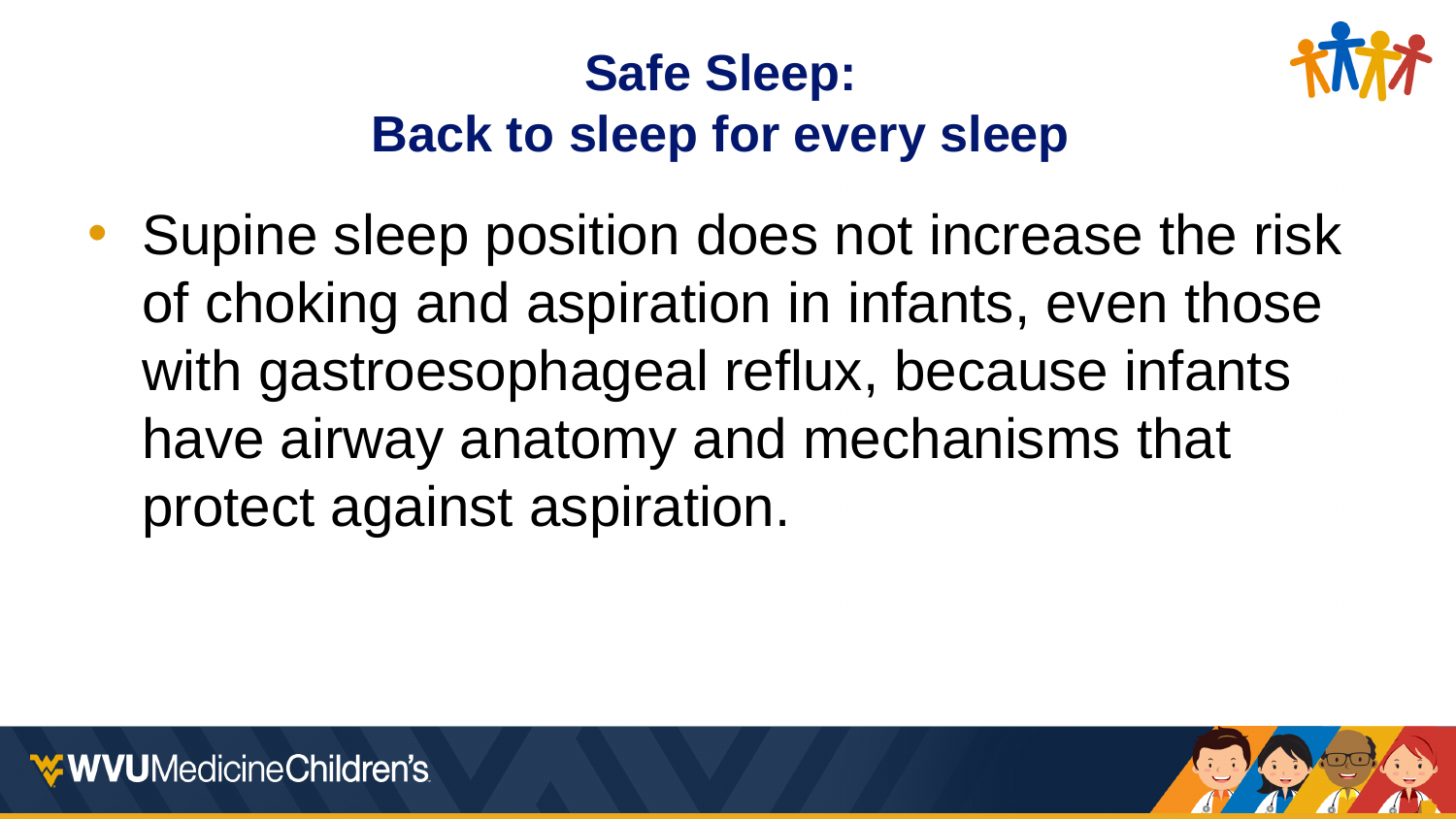

# Safe Sleep: Back to sleep for every sleep
Supine sleep position does not increase the risk of choking and aspiration in infants, even those with gastroesophageal reflux, because infants have airway anatomy and mechanisms that protect against aspiration.